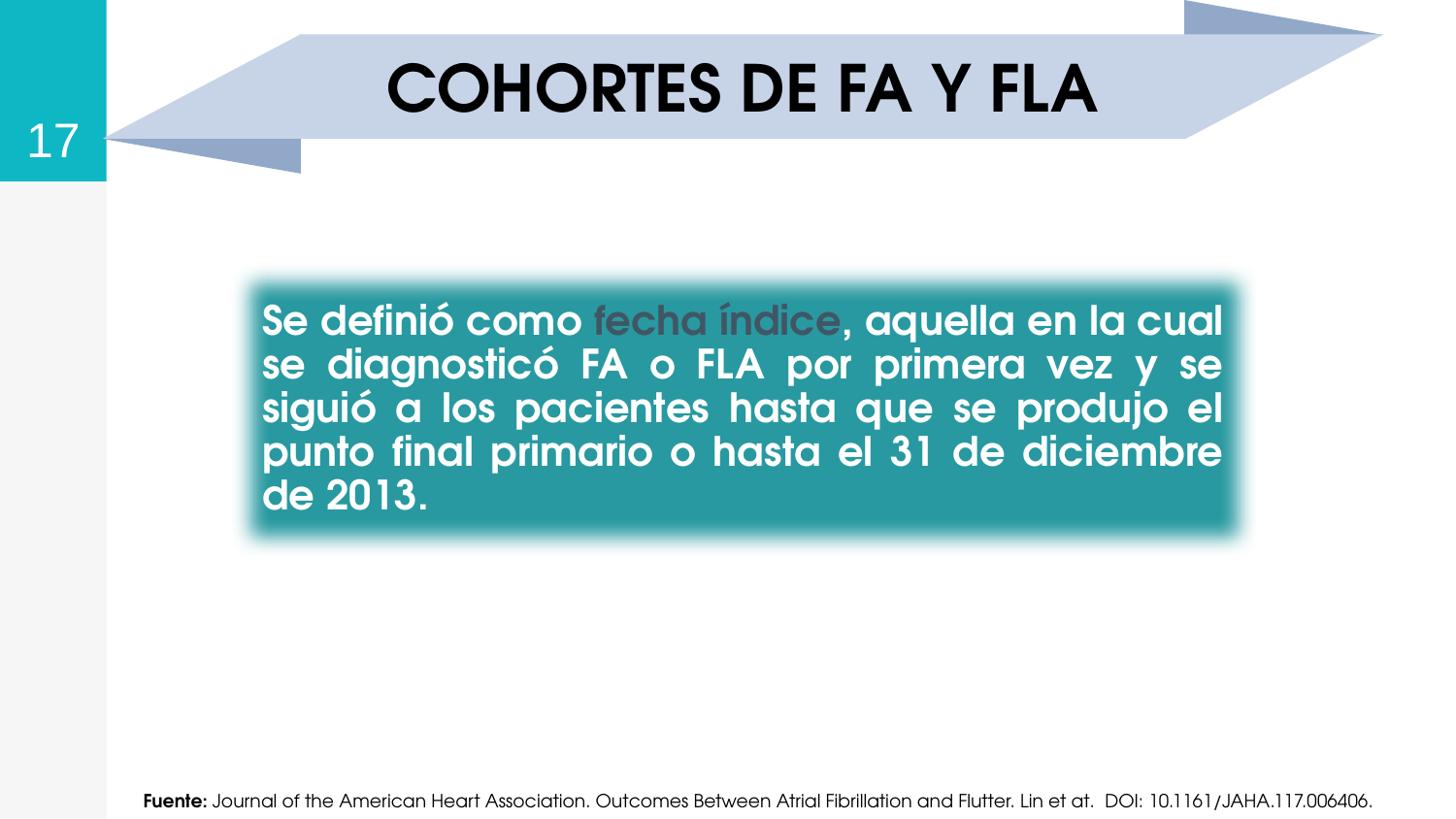

17

COHORTES DE FA Y FLA

Se definió como fecha índice, aquella en la cual se diagnosticó FA o FLA por primera vez y se siguió a los pacientes hasta que se produjo el punto final primario o hasta el 31 de diciembre de 2013.
Fuente: Journal of the American Heart Association. Outcomes Between Atrial Fibrillation and Flutter. Lin et at.  DOI: 10.1161/JAHA.117.006406.